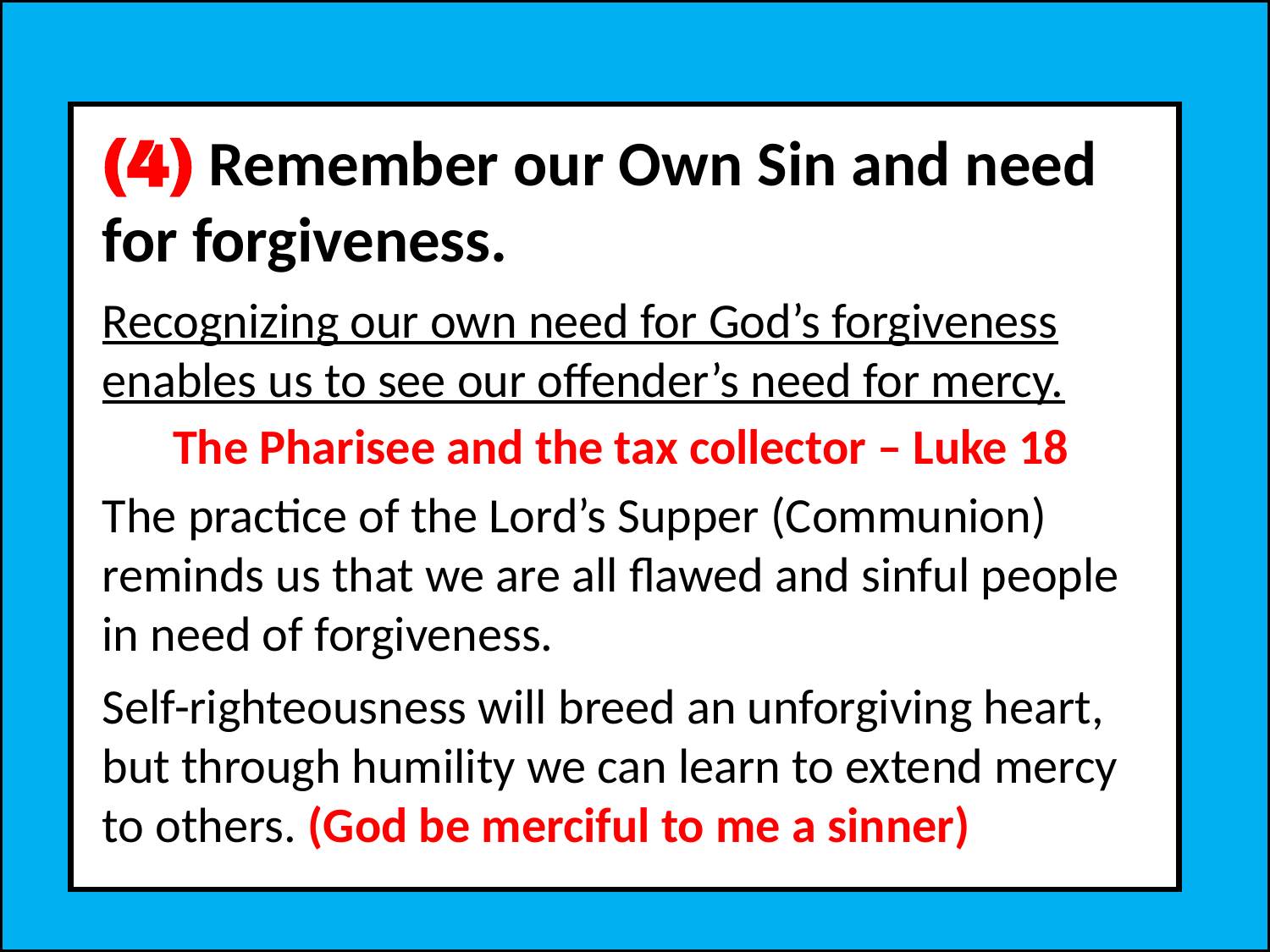

(4) Remember our Own Sin and need for forgiveness.
Recognizing our own need for God’s forgiveness enables us to see our offender’s need for mercy.

The practice of the Lord’s Supper (Communion) reminds us that we are all flawed and sinful people in need of forgiveness.
Self-righteousness will breed an unforgiving heart, but through humility we can learn to extend mercy to others. (God be merciful to me a sinner)
The Pharisee and the tax collector – Luke 18